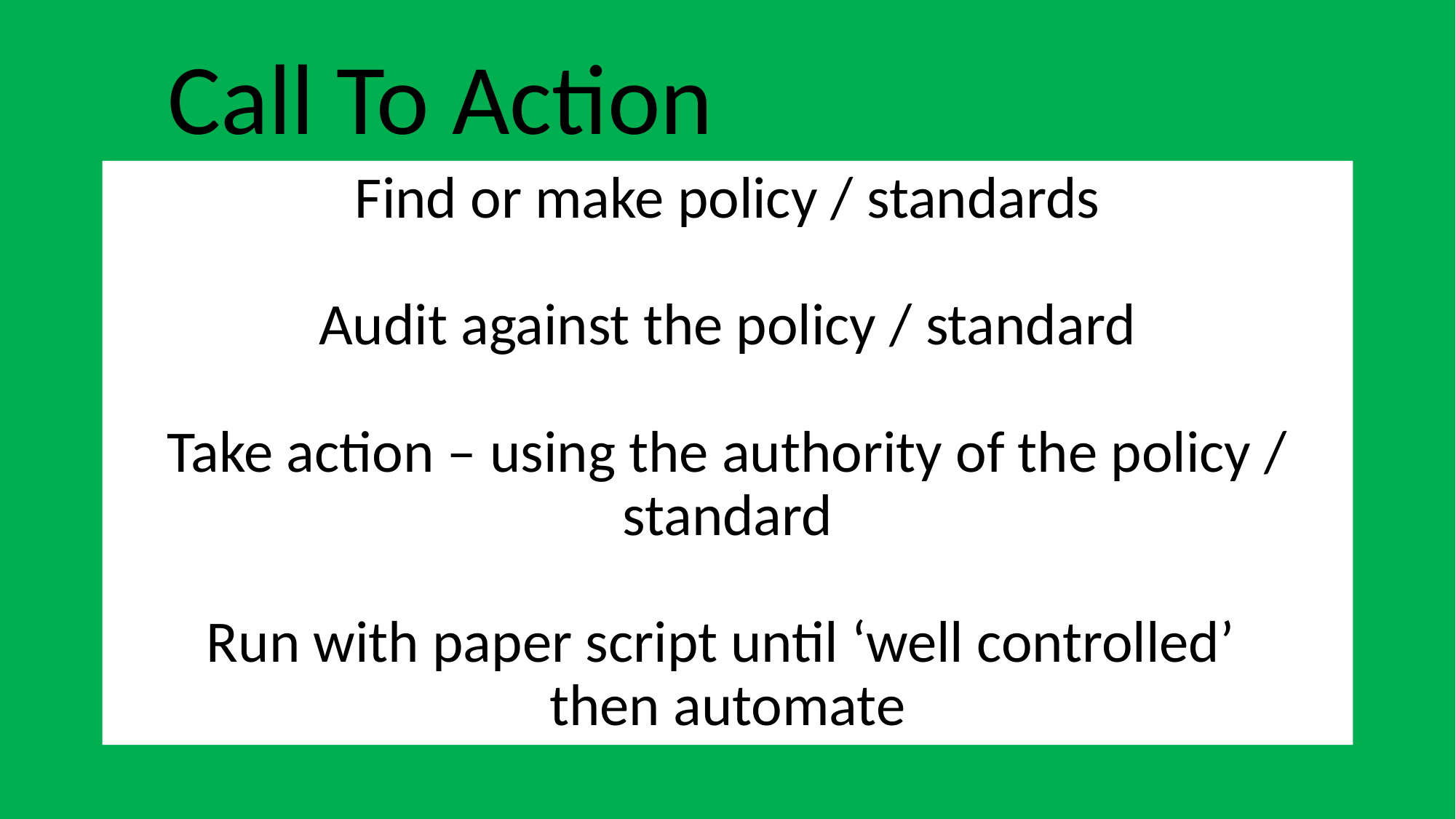

Call To Action
# Find or make policy / standards Audit against the policy / standard Take action – using the authority of the policy / standard Run with paper script until ‘well controlled’ then automate